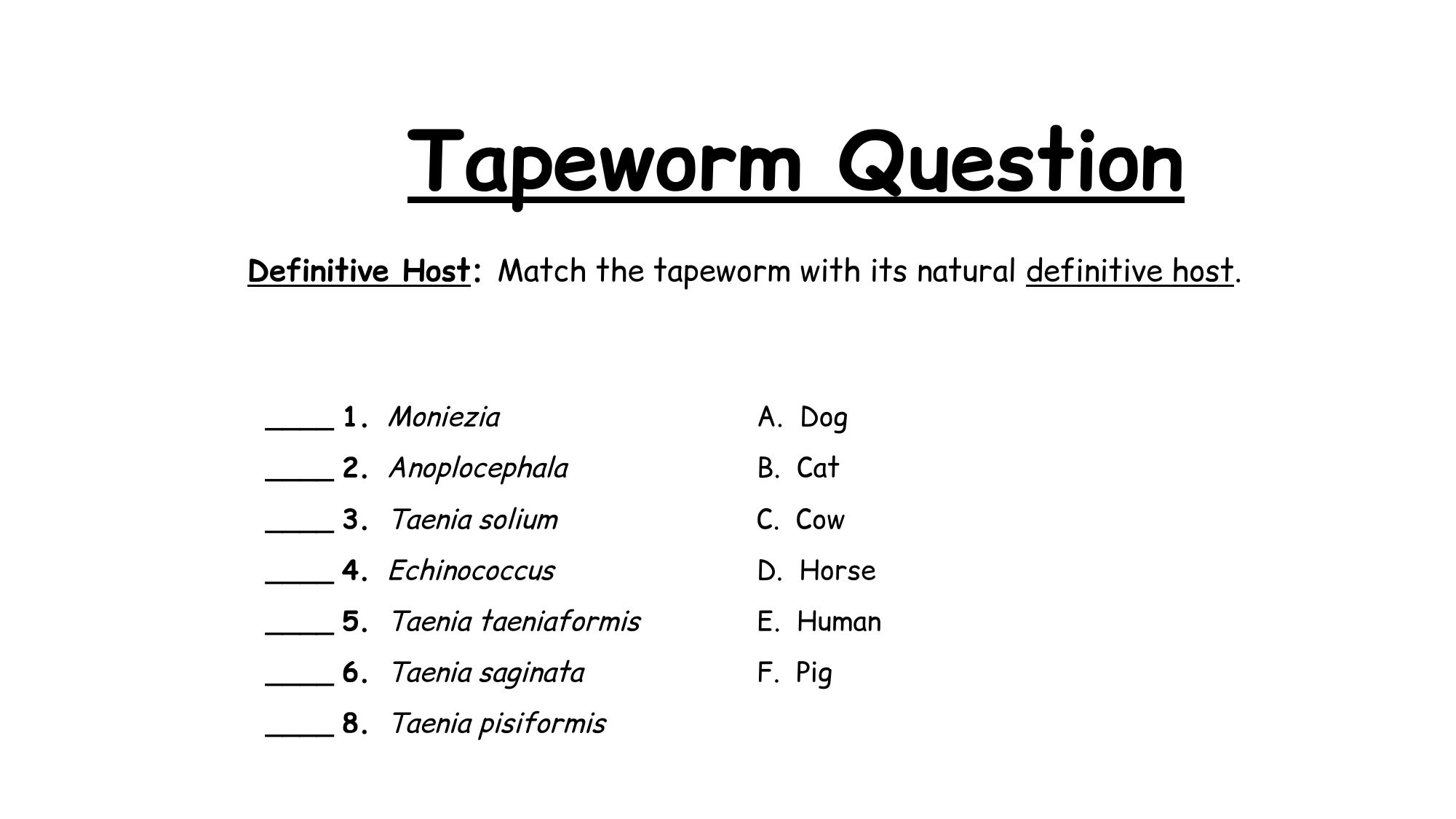

# Tapeworm Question
Definitive Host: Match the tapeworm with its natural definitive host.
____ 1.  Moniezia	A.  Dog

____ 2.  Anoplocephala	B.  Cat

____ 3.  Taenia solium	C.  Cow

____ 4.  Echinococcus	D.  Horse

____ 5.  Taenia taeniaformis	E.  Human

____ 6.  Taenia saginata	F.  Pig

____ 8.  Taenia pisiformis